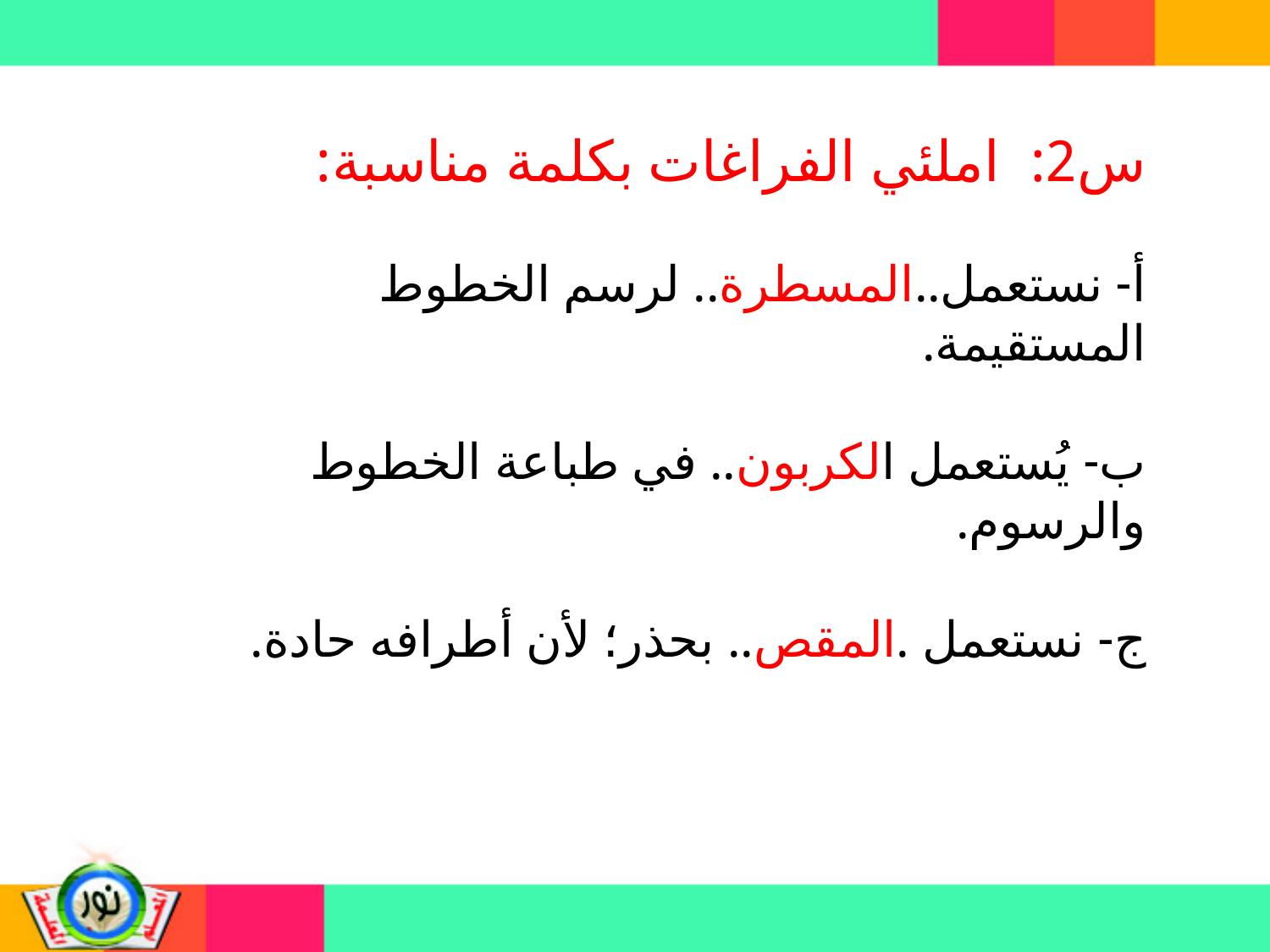

س2:  املئي الفراغات بكلمة مناسبة:

أ- نستعمل..المسطرة.. لرسم الخطوط المستقيمة.

ب- يُستعمل الكربون.. في طباعة الخطوط والرسوم.

ج- نستعمل .المقص.. بحذر؛ لأن أطرافه حادة.